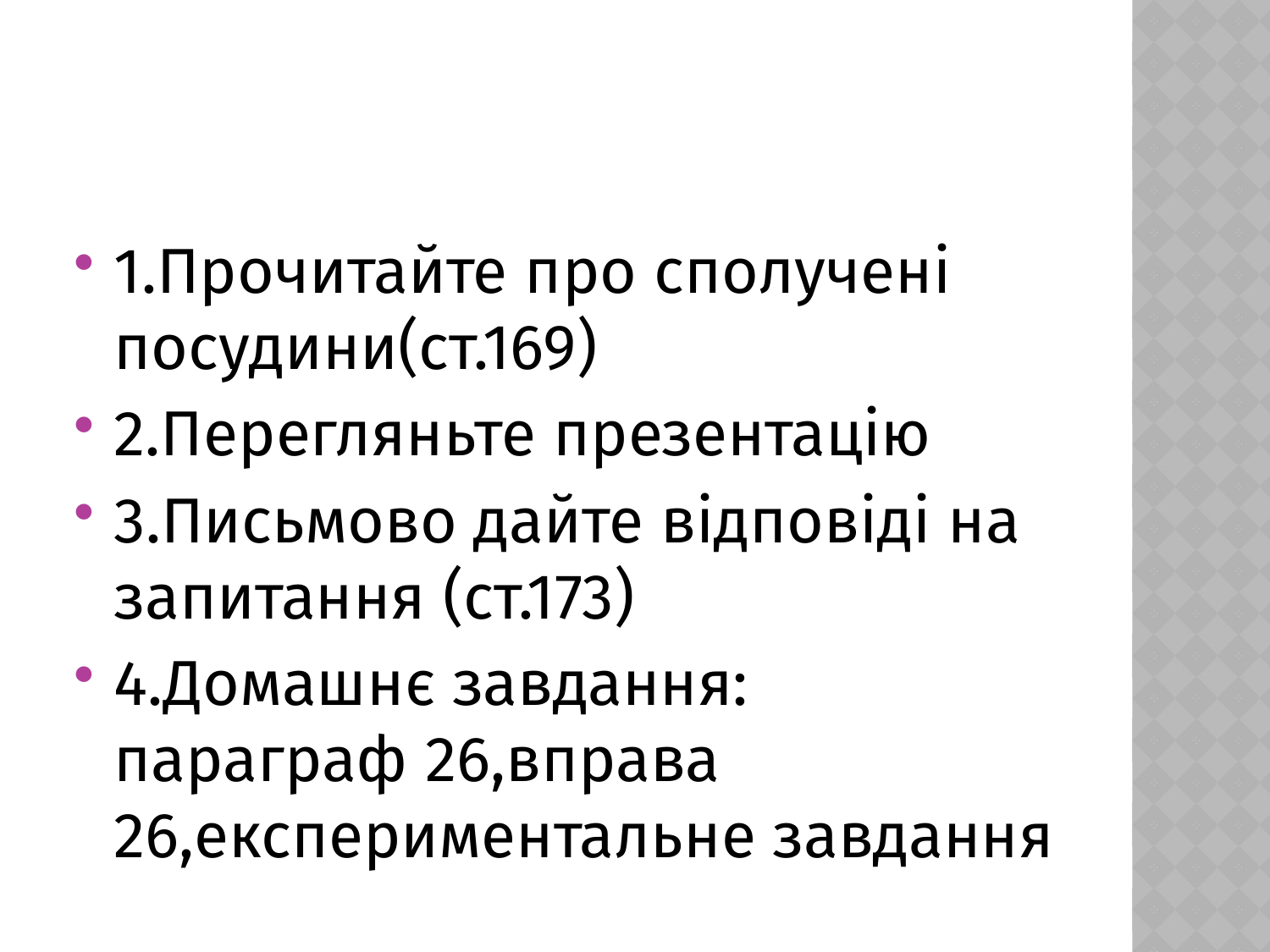

#
1.Прочитайте про сполучені посудини(ст.169)
2.Перегляньте презентацію
3.Письмово дайте відповіді на запитання (ст.173)
4.Домашнє завдання: параграф 26,вправа 26,експериментальне завдання